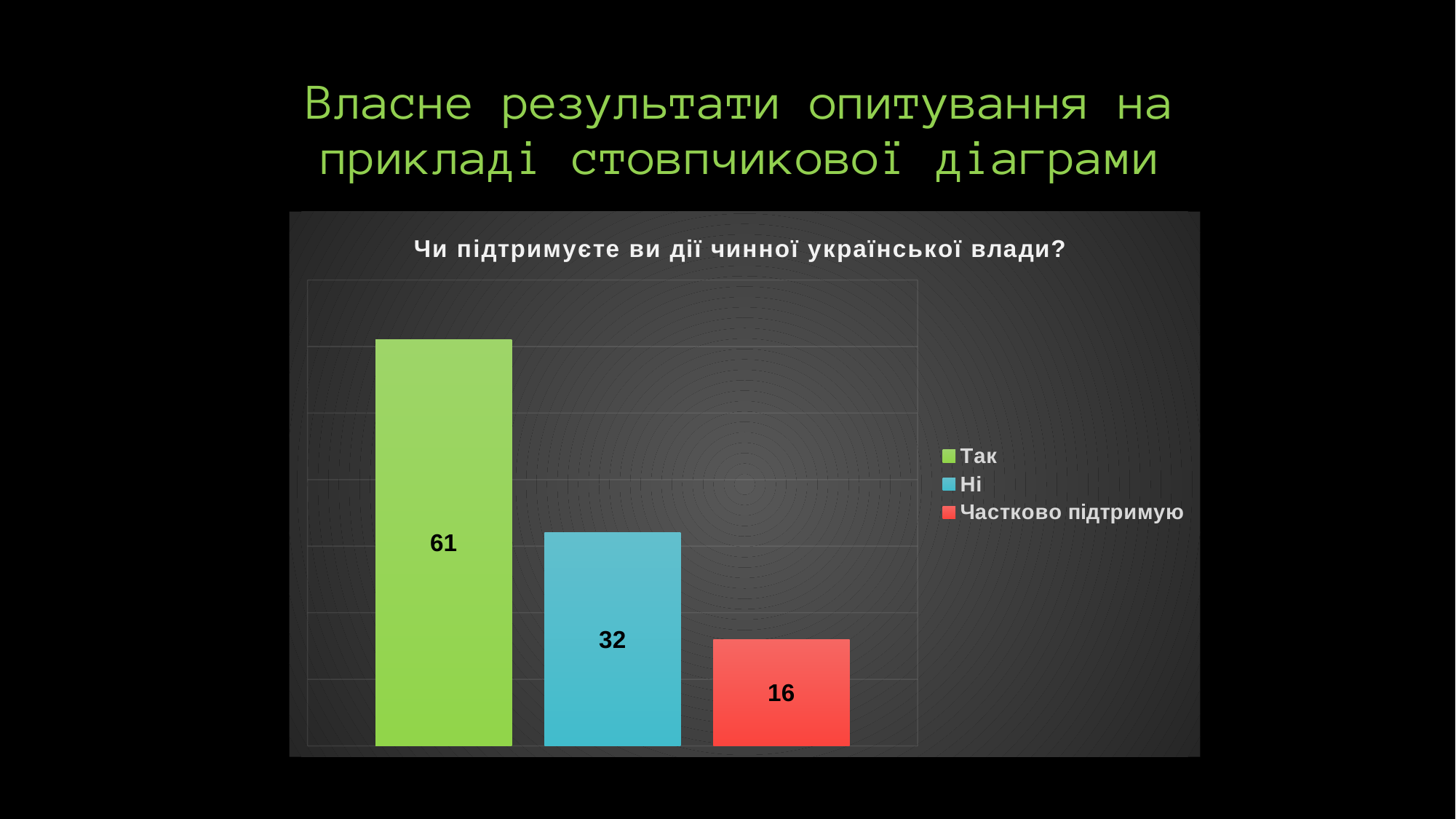

# Власне результати опитування на прикладі стовпчикової діаграми

### Chart: Чи підтримуєте ви дії чинної української влади?

| Category | Так | Ні | Частково підтримую |
|---|---|---|---|